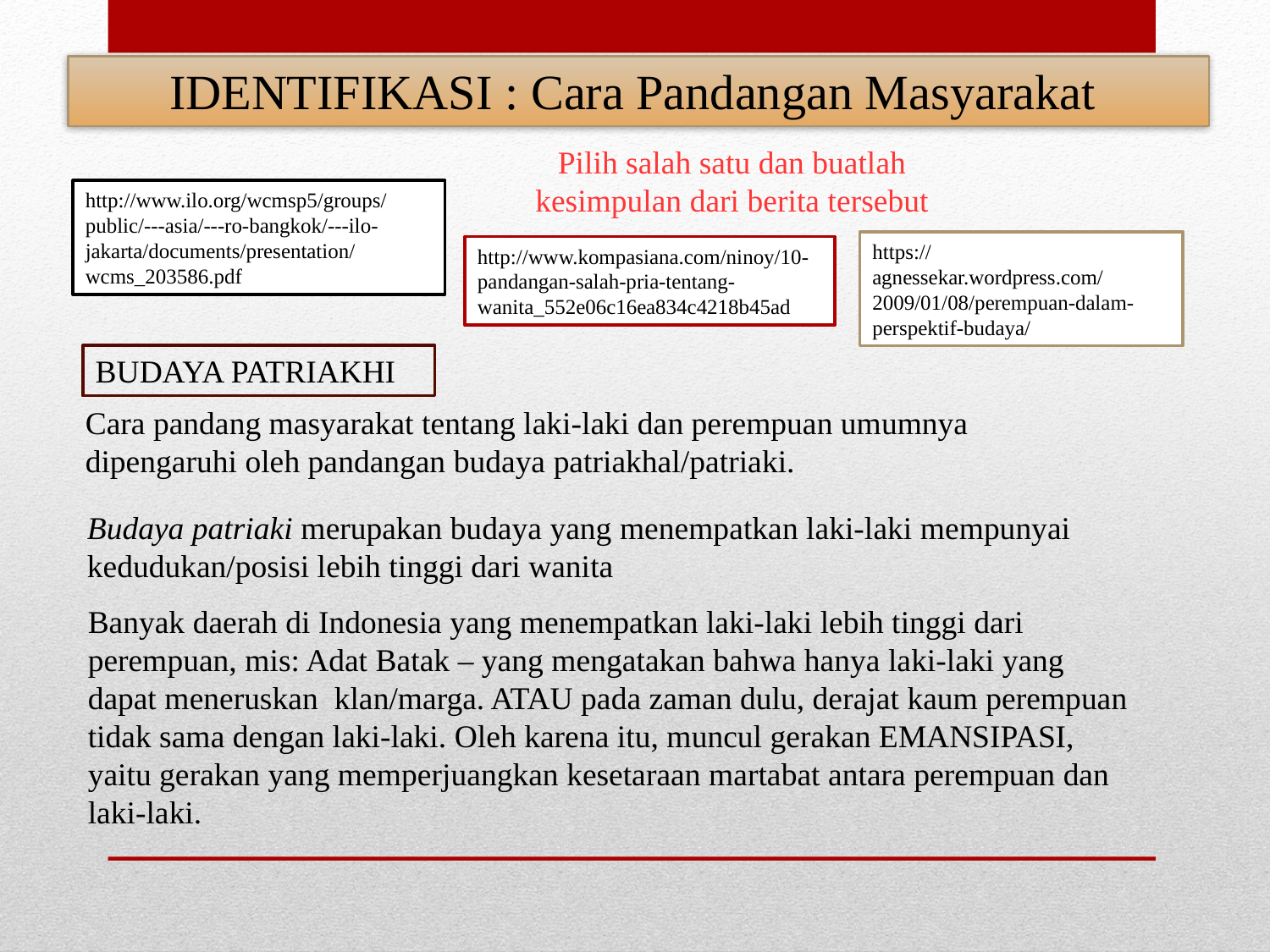

# IDENTIFIKASI : Cara Pandangan Masyarakat
Pilih salah satu dan buatlah kesimpulan dari berita tersebut
http://www.ilo.org/wcmsp5/groups/public/---asia/---ro-bangkok/---ilo-jakarta/documents/presentation/wcms_203586.pdf
https://agnessekar.wordpress.com/2009/01/08/perempuan-dalam-perspektif-budaya/
http://www.kompasiana.com/ninoy/10-pandangan-salah-pria-tentang-wanita_552e06c16ea834c4218b45ad
BUDAYA PATRIAKHI
Cara pandang masyarakat tentang laki-laki dan perempuan umumnya dipengaruhi oleh pandangan budaya patriakhal/patriaki.
Budaya patriaki merupakan budaya yang menempatkan laki-laki mempunyai kedudukan/posisi lebih tinggi dari wanita
Banyak daerah di Indonesia yang menempatkan laki-laki lebih tinggi dari perempuan, mis: Adat Batak – yang mengatakan bahwa hanya laki-laki yang dapat meneruskan  klan/marga. ATAU pada zaman dulu, derajat kaum perempuan tidak sama dengan laki-laki. Oleh karena itu, muncul gerakan EMANSIPASI, yaitu gerakan yang memperjuangkan kesetaraan martabat antara perempuan dan laki-laki.